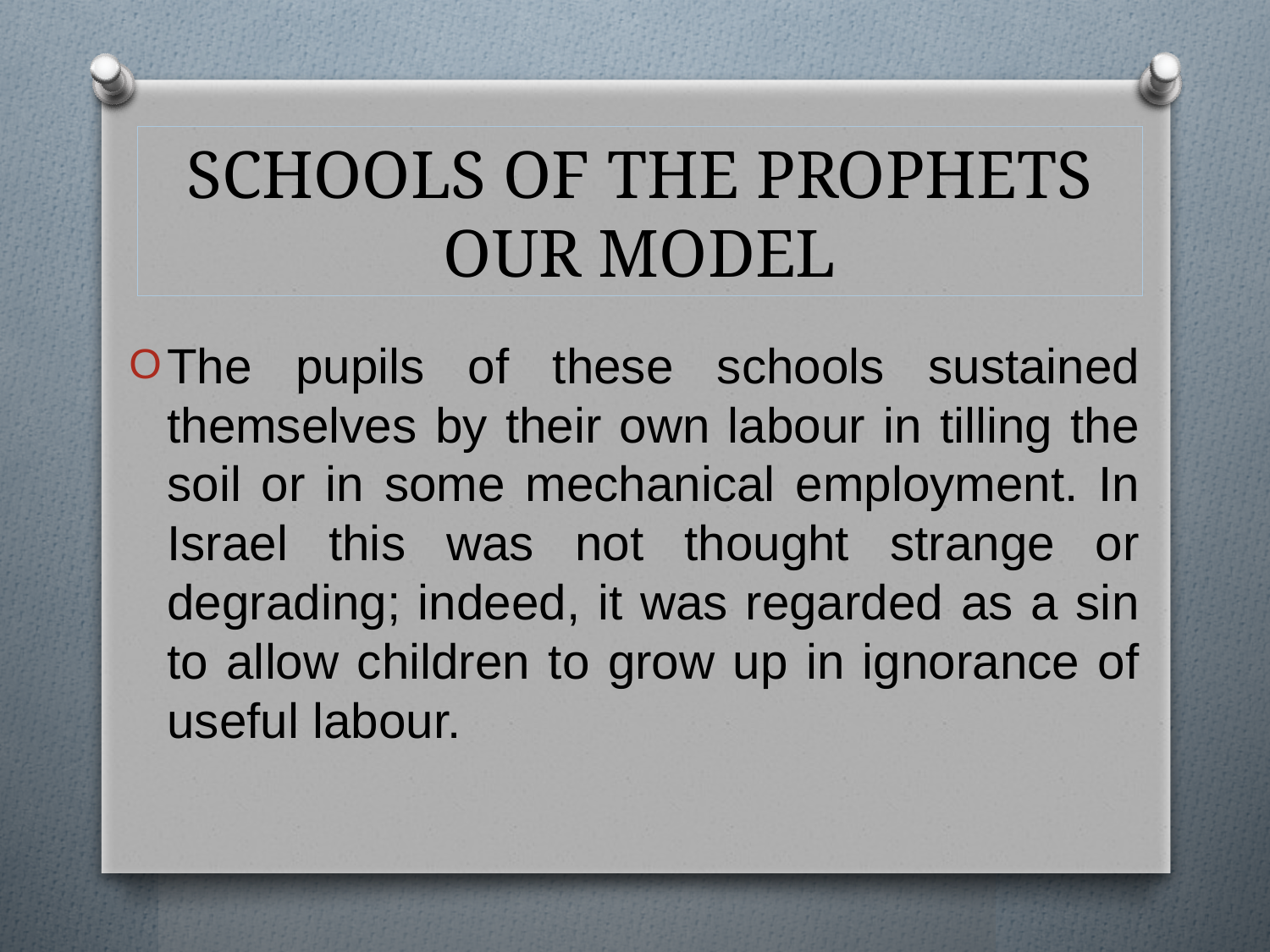

# SCHOOLS OF THE PROPHETS OUR MODEL
The pupils of these schools sustained themselves by their own labour in tilling the soil or in some mechanical employment. In Israel this was not thought strange or degrading; indeed, it was regarded as a sin to allow children to grow up in ignorance of useful labour.